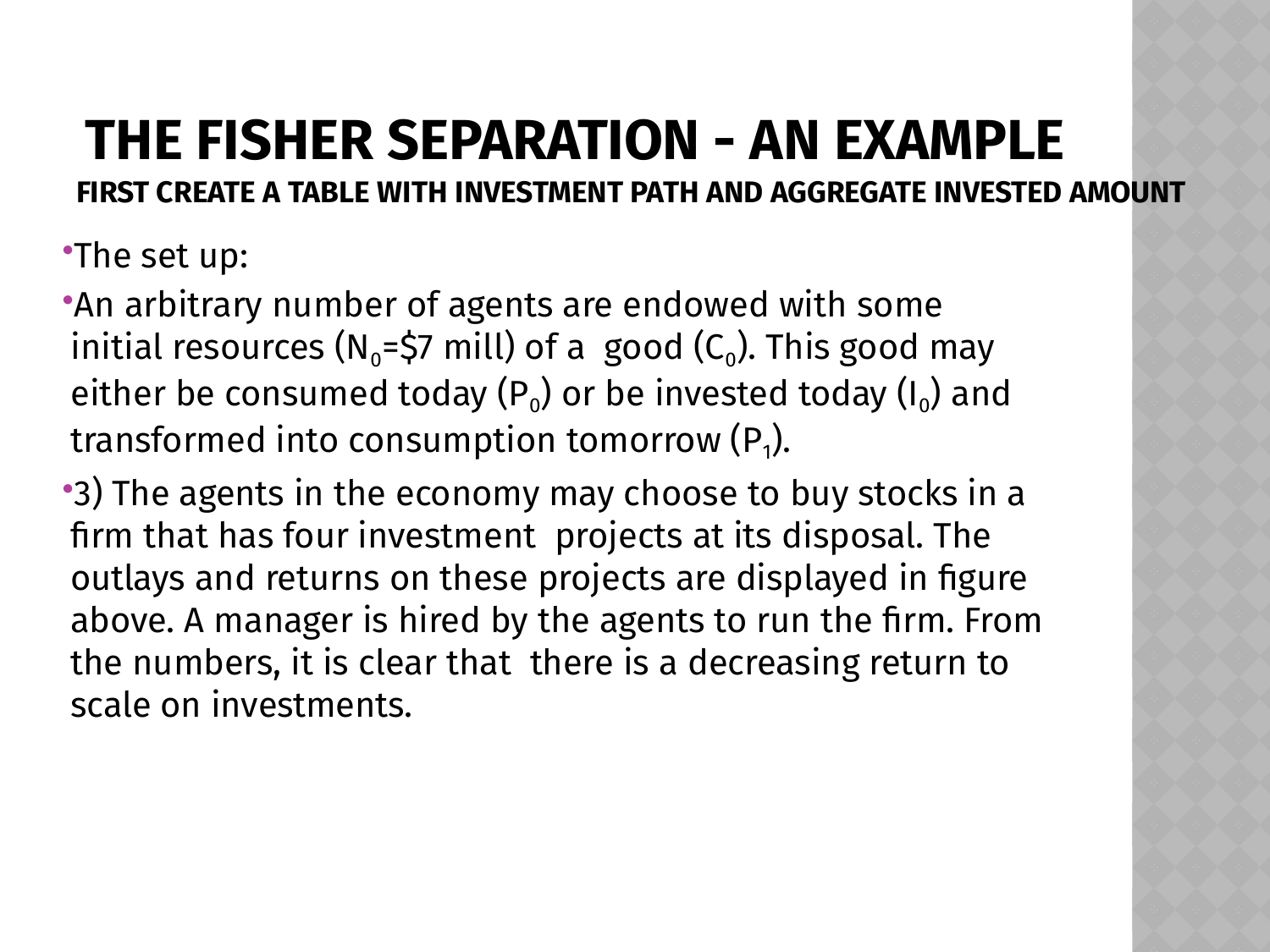

# The Fisher separation - an example
First create a table with investment path and aggregate invested amount
The set up:
An arbitrary number of agents are endowed with some initial resources (N0=$7 mill) of a  good (C0). This good may either be consumed today (P0) or be invested today (I0) and  transformed into consumption tomorrow (P1).
3) The agents in the economy may choose to buy stocks in a firm that has four investment  projects at its disposal. The outlays and returns on these projects are displayed in figure  above. A manager is hired by the agents to run the firm. From the numbers, it is clear that  there is a decreasing return to scale on investments.